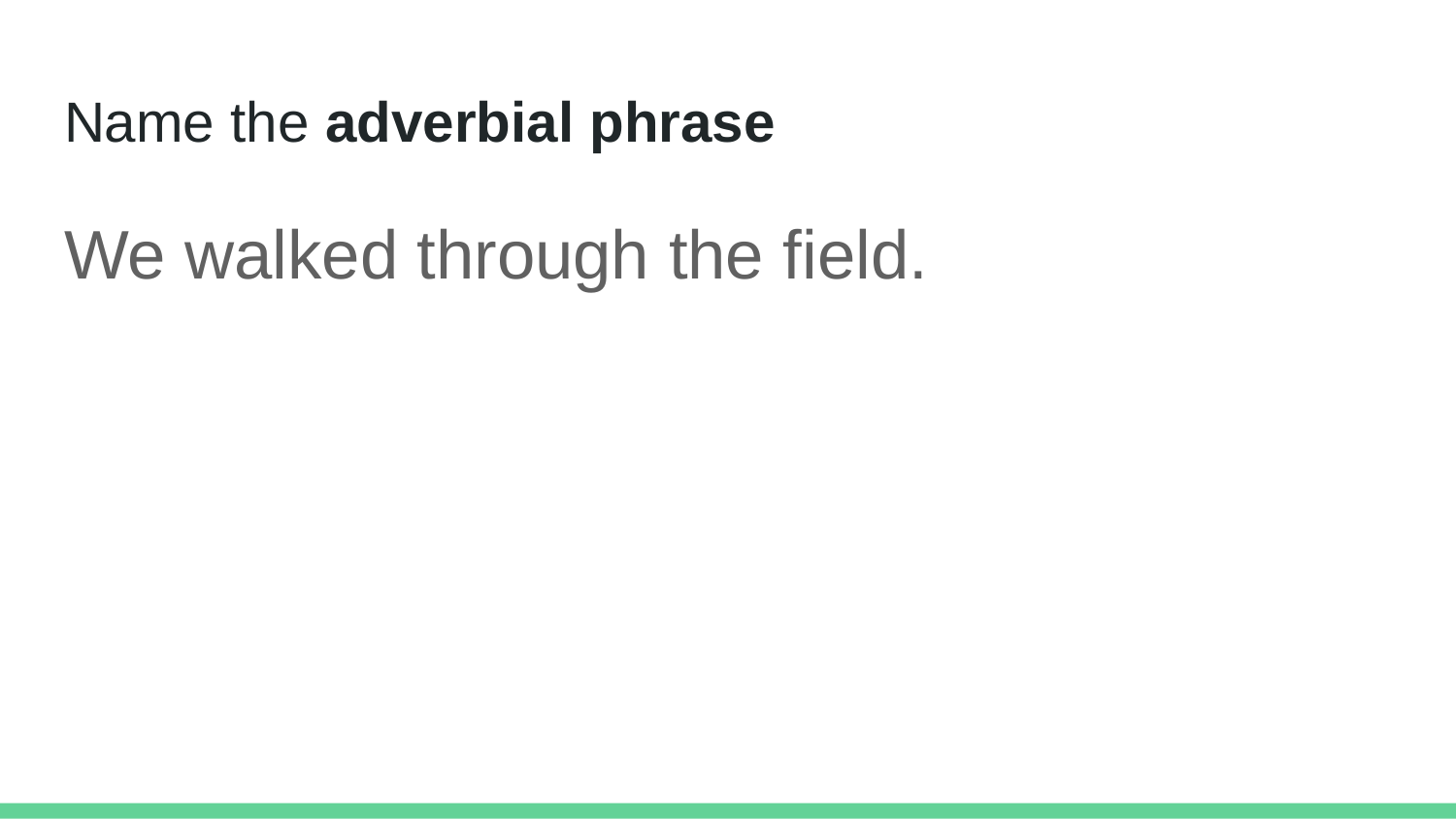

# Name the adverbial phrase
We walked through the field.